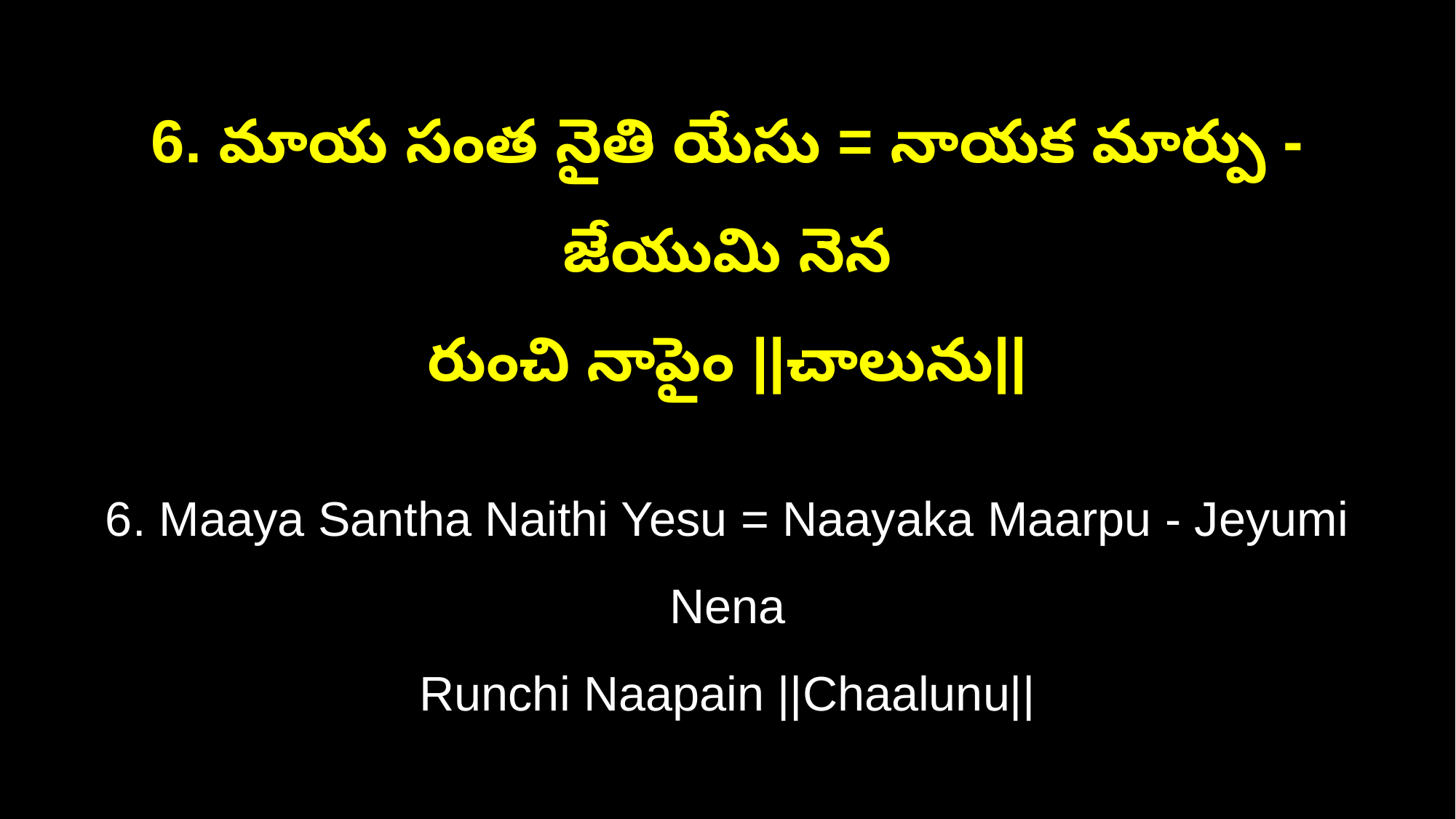

6. మాయ సంత నైతి యేసు = నాయక మార్పు - జేయుమి నెన
రుంచి నాపైం ||చాలును||
6. Maaya Santha Naithi Yesu = Naayaka Maarpu - Jeyumi Nena
Runchi Naapain ||Chaalunu||